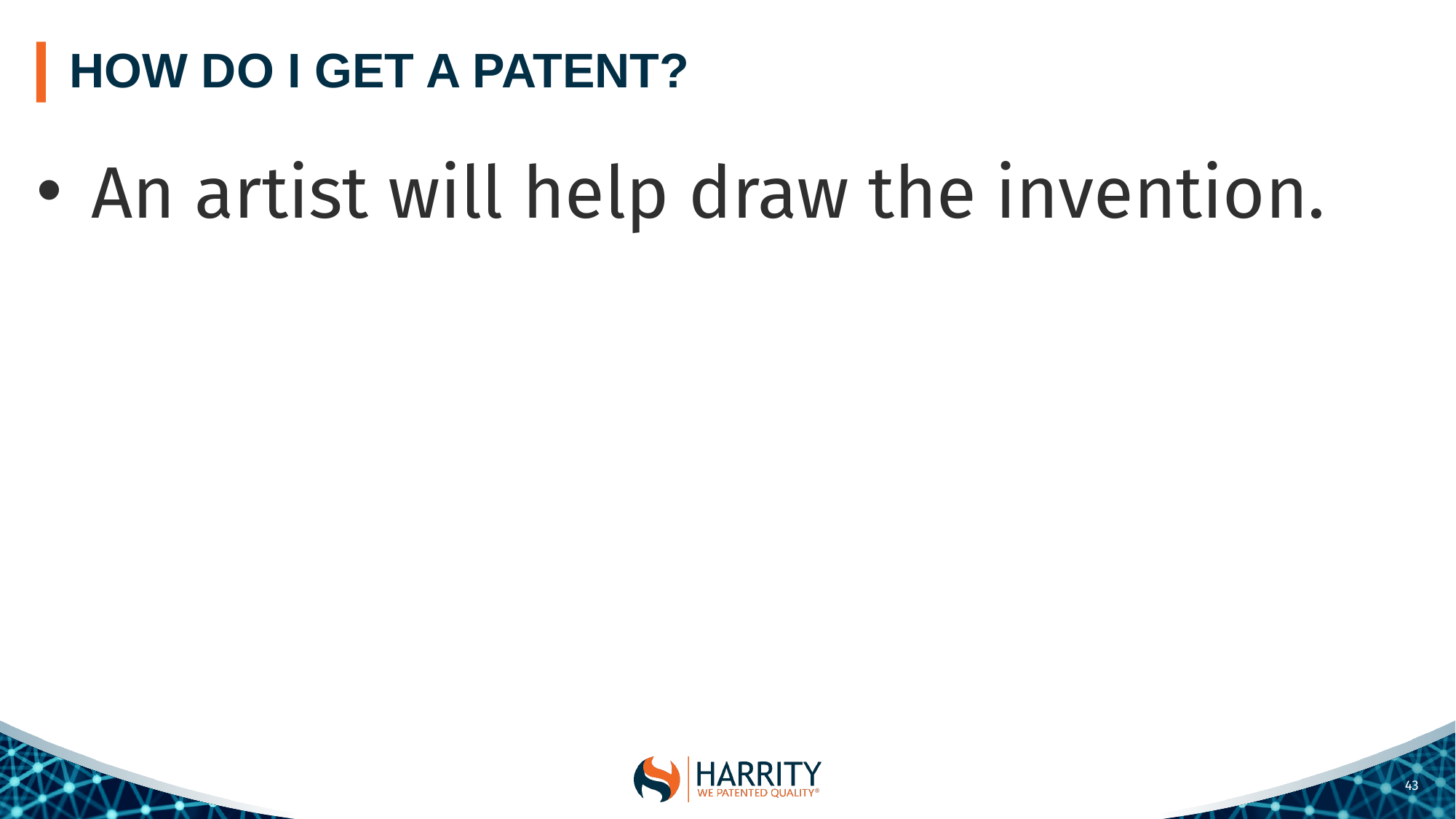

# HOW DO I GET A PATENT?
An artist will help draw the invention.